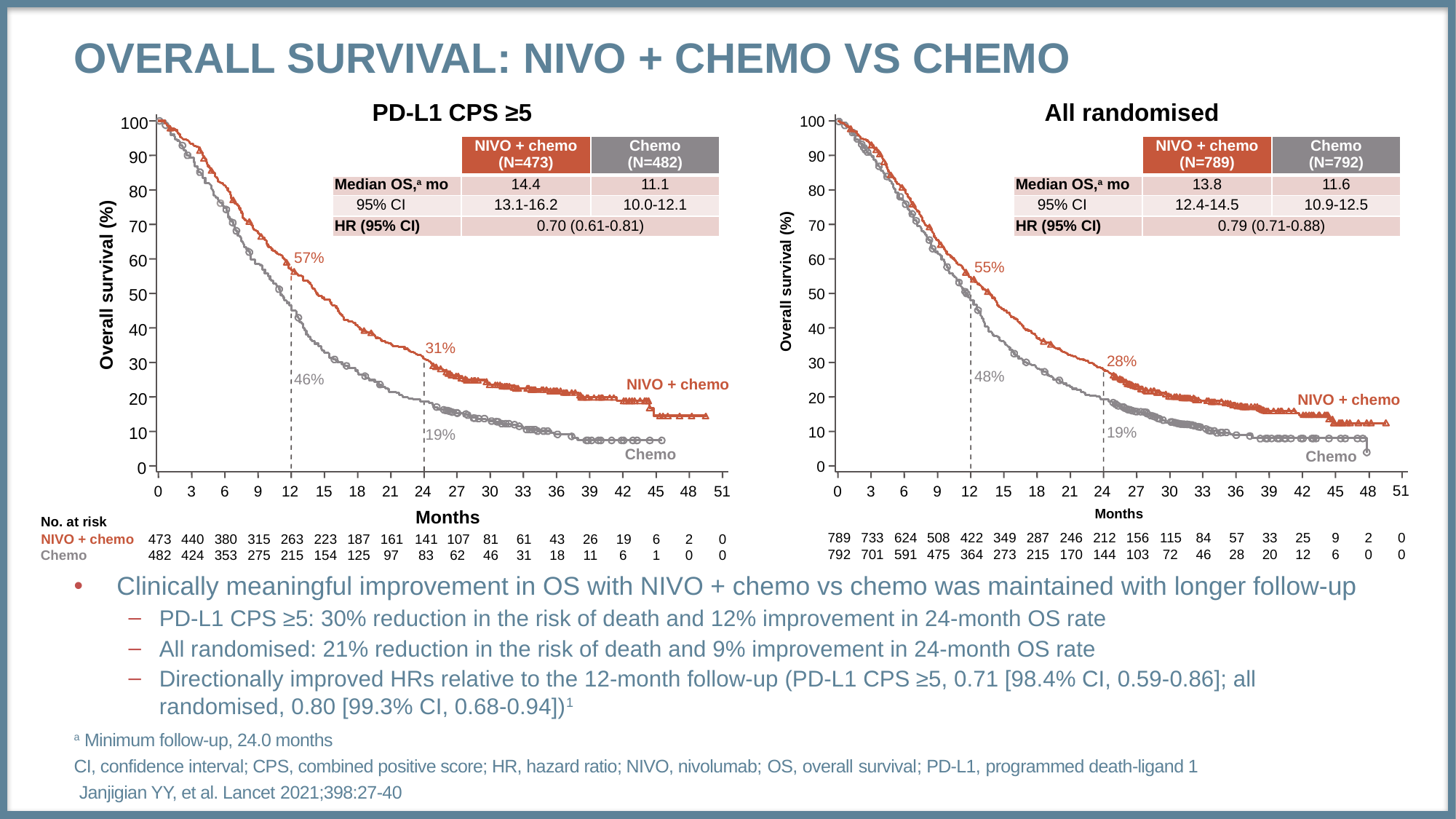

# Overall survival: NIVO + chemo vs chemo
PD-L1 CPS ≥5
All randomised
100
100

|  | NIVO + chemo (N=473) | Chemo (N=482) |
| --- | --- | --- |
| Median OS,a mo | 14.4 | 11.1 |
| 95% CI | 13.1-16.2 | 10.0-12.1 |
| HR (95% CI) | 0.70 (0.61-0.81) |  |
|  | NIVO + chemo (N=789) | Chemo (N=792) |
| --- | --- | --- |
| Median OS,a mo | 13.8 | 11.6 |
| 95% CI | 12.4-14.5 | 10.9-12.5 |
| HR (95% CI) | 0.79 (0.71-0.88) |  |

90
90

80
80

70
70

57%

60
60
55%

Overall survival (%)
Overall survival (%)

50
50

40
40

31%

28%

30
30

48%

46%

NIVO + chemo

20

20

NIVO + chemo

19%
10

10

19%

Chemo

Chemo

0
0

51
0
3
6
9
12
15
18
21
24
27
30
33
36
39
42
45
48
0
3
6
9
12
15
18
21
24
27
30
33
36
39
42
45
48
51
Months
Months
No. at risk
789
733
624
508
422
349
287
246
212
156
115
84
57
33
25
9
2
0
NIVO + chemo
473
440
380
315
263
223
187
161
141
107
81
61
43
26
19
6
2
0
792
701
591
475
364
273
215
170
144
103
72
46
28
20
12
6
0
0
Chemo
482
424
353
275
215
154
125
97
83
62
46
31
18
11
6
1
0
0
Clinically meaningful improvement in OS with NIVO + chemo vs chemo was maintained with longer follow-up
PD-L1 CPS ≥5: 30% reduction in the risk of death and 12% improvement in 24-month OS rate
All randomised: 21% reduction in the risk of death and 9% improvement in 24-month OS rate
Directionally improved HRs relative to the 12-month follow-up (PD-L1 CPS ≥5, 0.71 [98.4% CI, 0.59-0.86]; all randomised, 0.80 [99.3% CI, 0.68-0.94])1
a Minimum follow-up, 24.0 months
CI, confidence interval; CPS, combined positive score; HR, hazard ratio; NIVO, nivolumab; OS, overall survival; PD-L1, programmed death-ligand 1
 Janjigian YY, et al. Lancet 2021;398:27-40